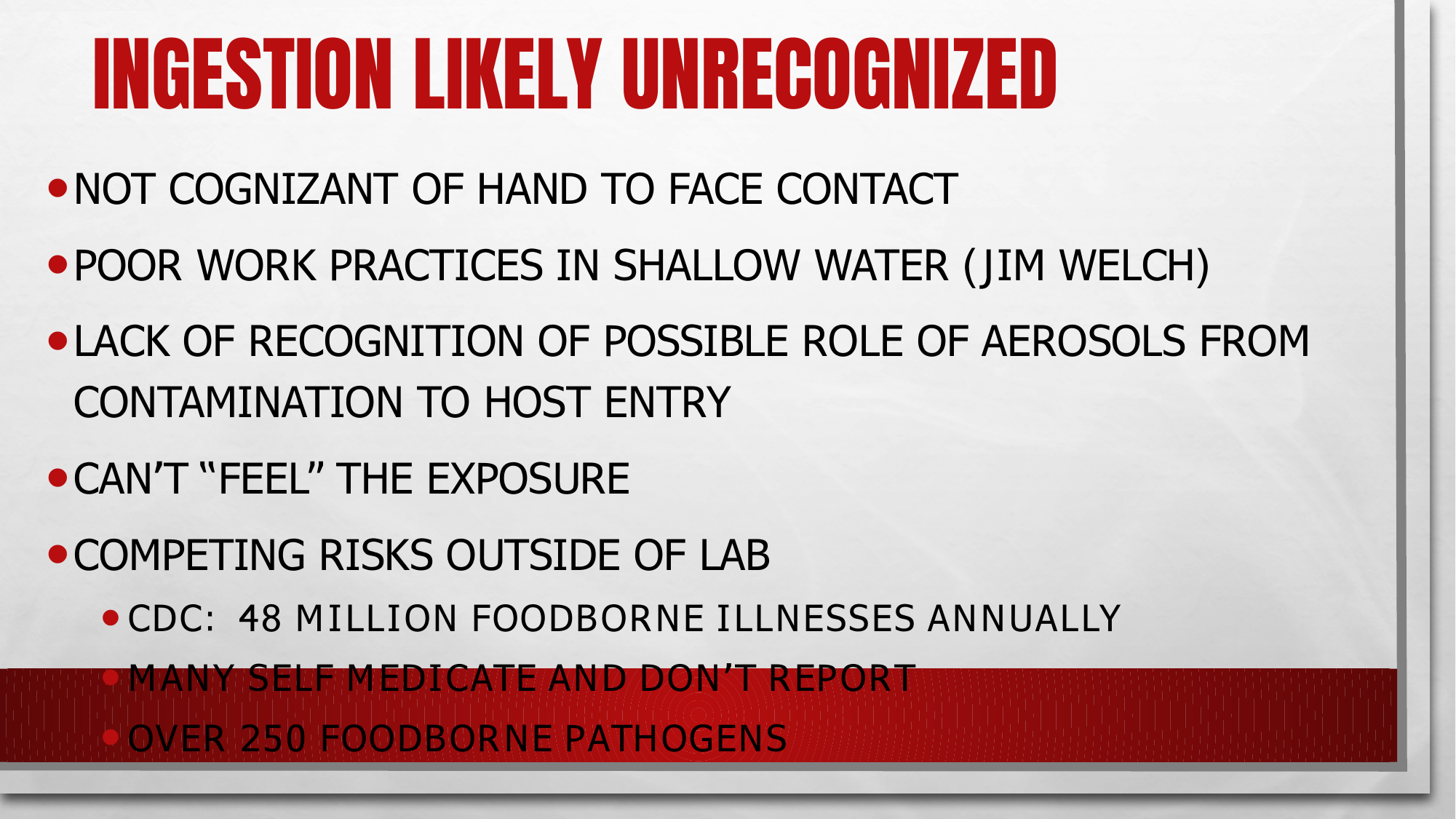

# Ingestion likely unrecognized
Not cognizant of Hand to face contact
Poor work practices in shallow water (Jim welch)
Lack of recognition of possible role of aerosols from contamination to host entry
Can’t “feel” the exposure
Competing risks outside of lab
Cdc:  48 million foodborne illnesses annually
Many self medicate and don’t report
Over 250 foodborne pathogens